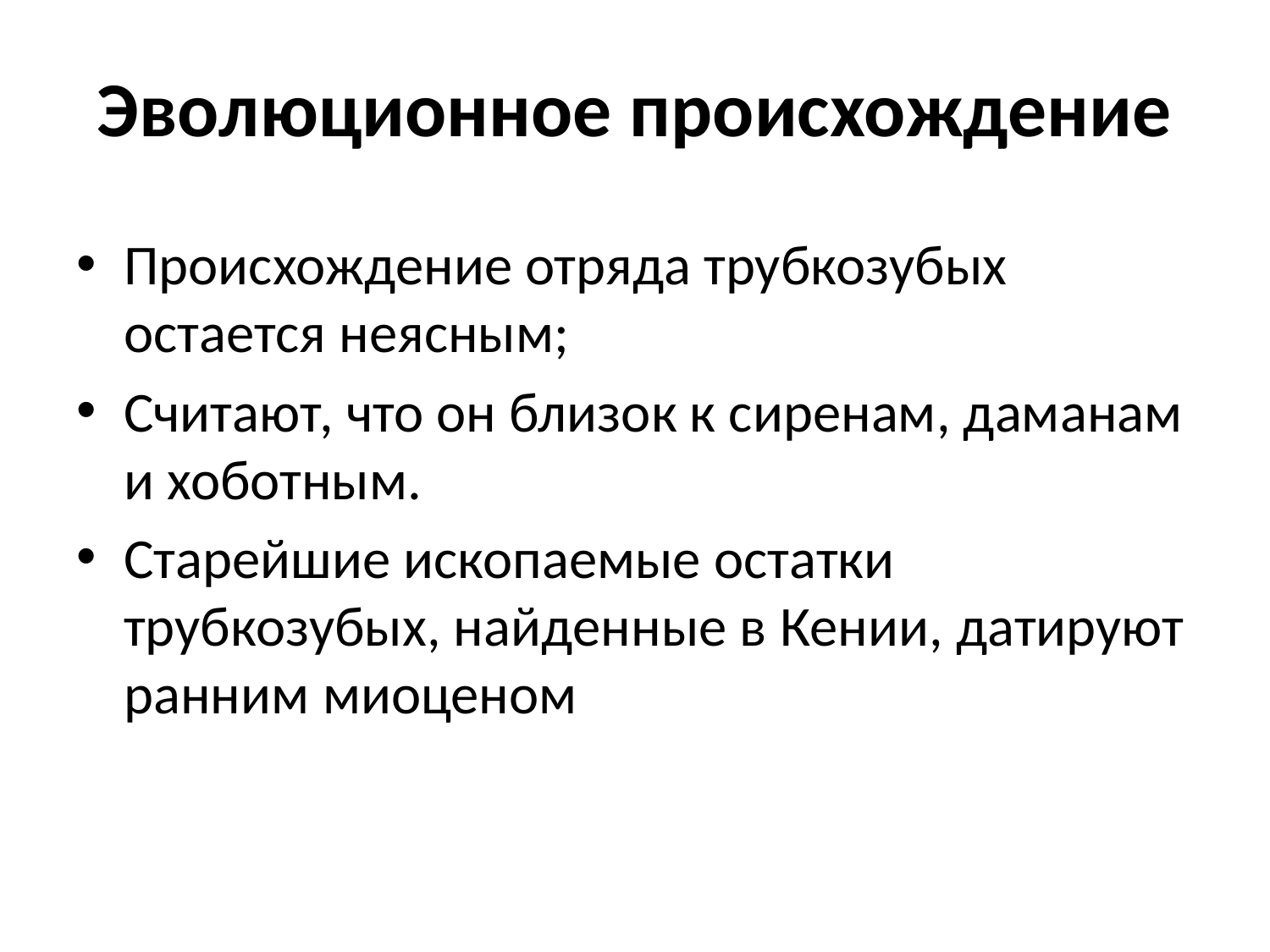

# Эволюционное происхождение
Происхождение отряда трубкозубых остается неясным;
Считают, что он близок к сиренам, даманам и хоботным.
Старейшие ископаемые остатки трубкозубых, найденные в Кении, датируют ранним миоценом